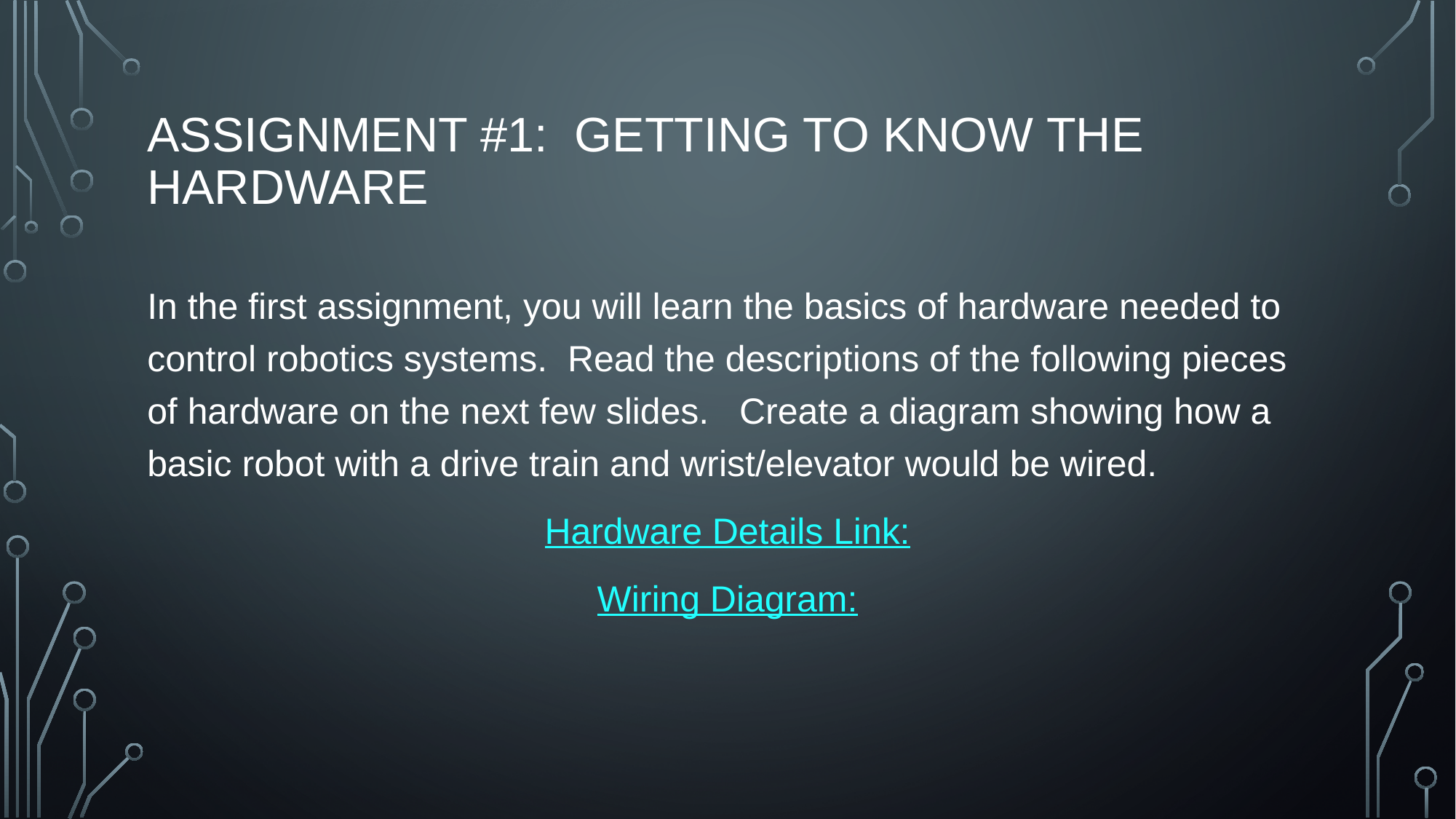

# Assignment #1:  Getting to Know the Hardware
In the first assignment, you will learn the basics of hardware needed to control robotics systems.  Read the descriptions of the following pieces of hardware on the next few slides.   Create a diagram showing how a basic robot with a drive train and wrist/elevator would be wired.
Hardware Details Link:
Wiring Diagram: